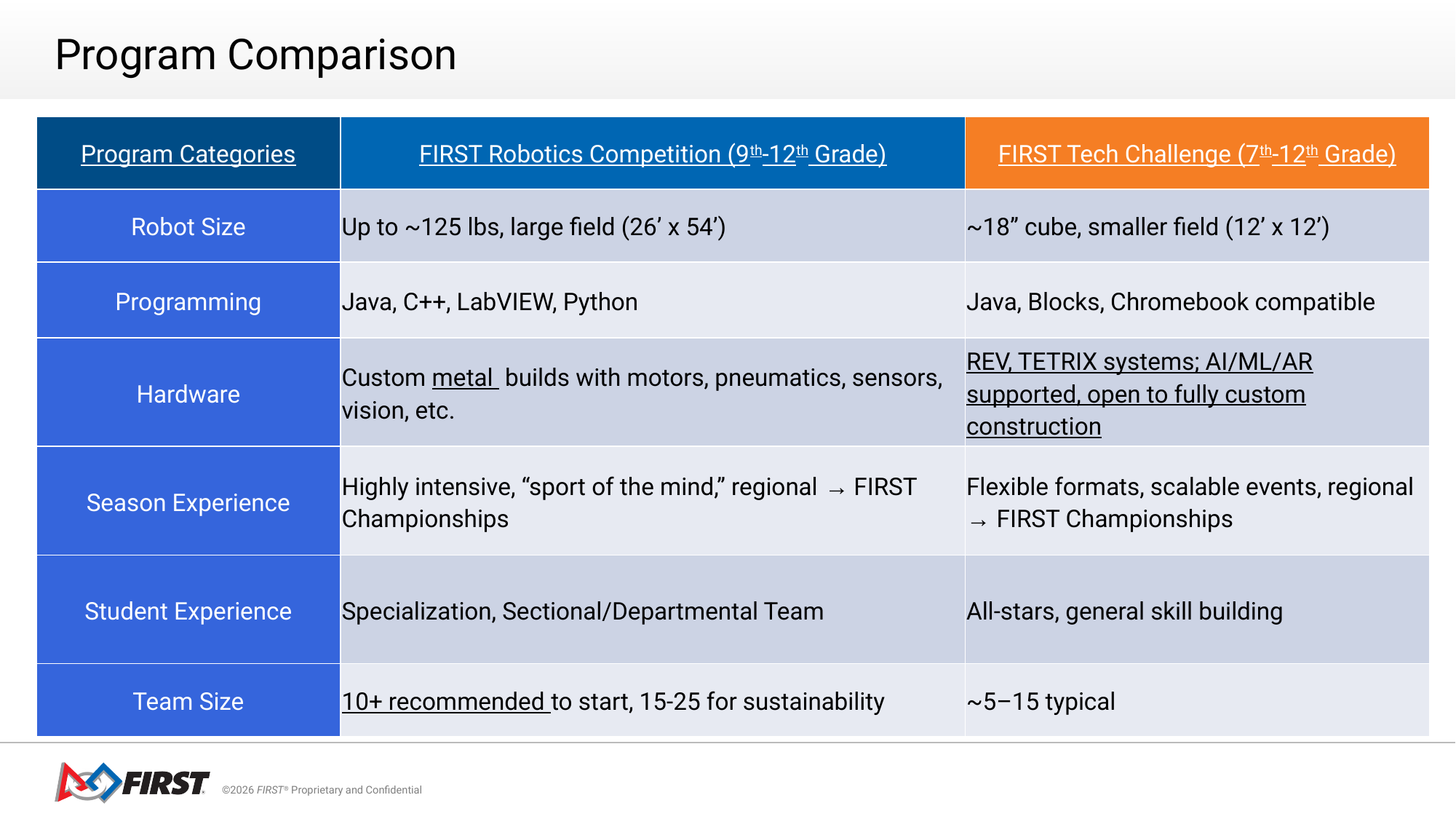

# Program Comparison
| Program Categories | FIRST Robotics Competition (9th-12th Grade) | FIRST Tech Challenge (7th-12th Grade) |
| --- | --- | --- |
| Robot Size | Up to ~125 lbs, large field (26’ x 54’) | ~18” cube, smaller field (12’ x 12’) |
| Programming | Java, C++, LabVIEW, Python | Java, Blocks, Chromebook compatible |
| Hardware | Custom metal  builds with motors, pneumatics, sensors, vision, etc. | REV, TETRIX systems; AI/ML/AR supported, open to fully custom construction |
| Season Experience | Highly intensive, “sport of the mind,” regional → FIRST Championships | Flexible formats, scalable events, regional → FIRST Championships |
| Student Experience | Specialization, Sectional/Departmental Team | All-stars, general skill building |
| Team Size | 10+ recommended to start, 15-25 for sustainability | ~5–15 typical |